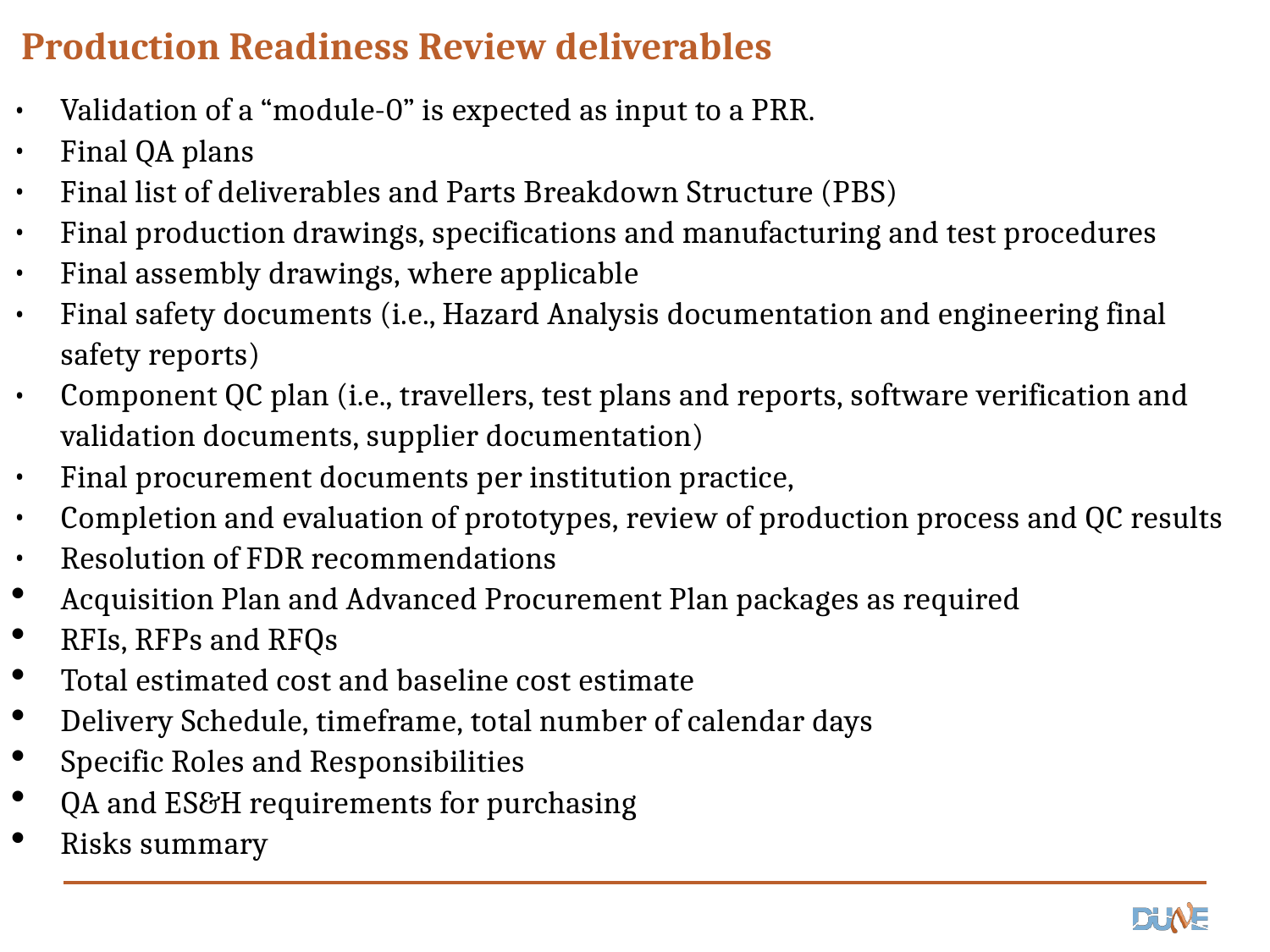

# Production Readiness Review deliverables
Validation of a “module-0” is expected as input to a PRR.
Final QA plans
Final list of deliverables and Parts Breakdown Structure (PBS)
Final production drawings, specifications and manufacturing and test procedures
Final assembly drawings, where applicable
Final safety documents (i.e., Hazard Analysis documentation and engineering final safety reports)
Component QC plan (i.e., travellers, test plans and reports, software verification and validation documents, supplier documentation)
Final procurement documents per institution practice,
Completion and evaluation of prototypes, review of production process and QC results
Resolution of FDR recommendations
Acquisition Plan and Advanced Procurement Plan packages as required
RFIs, RFPs and RFQs
Total estimated cost and baseline cost estimate
Delivery Schedule, timeframe, total number of calendar days
Specific Roles and Responsibilities
QA and ES&H requirements for purchasing
Risks summary
10